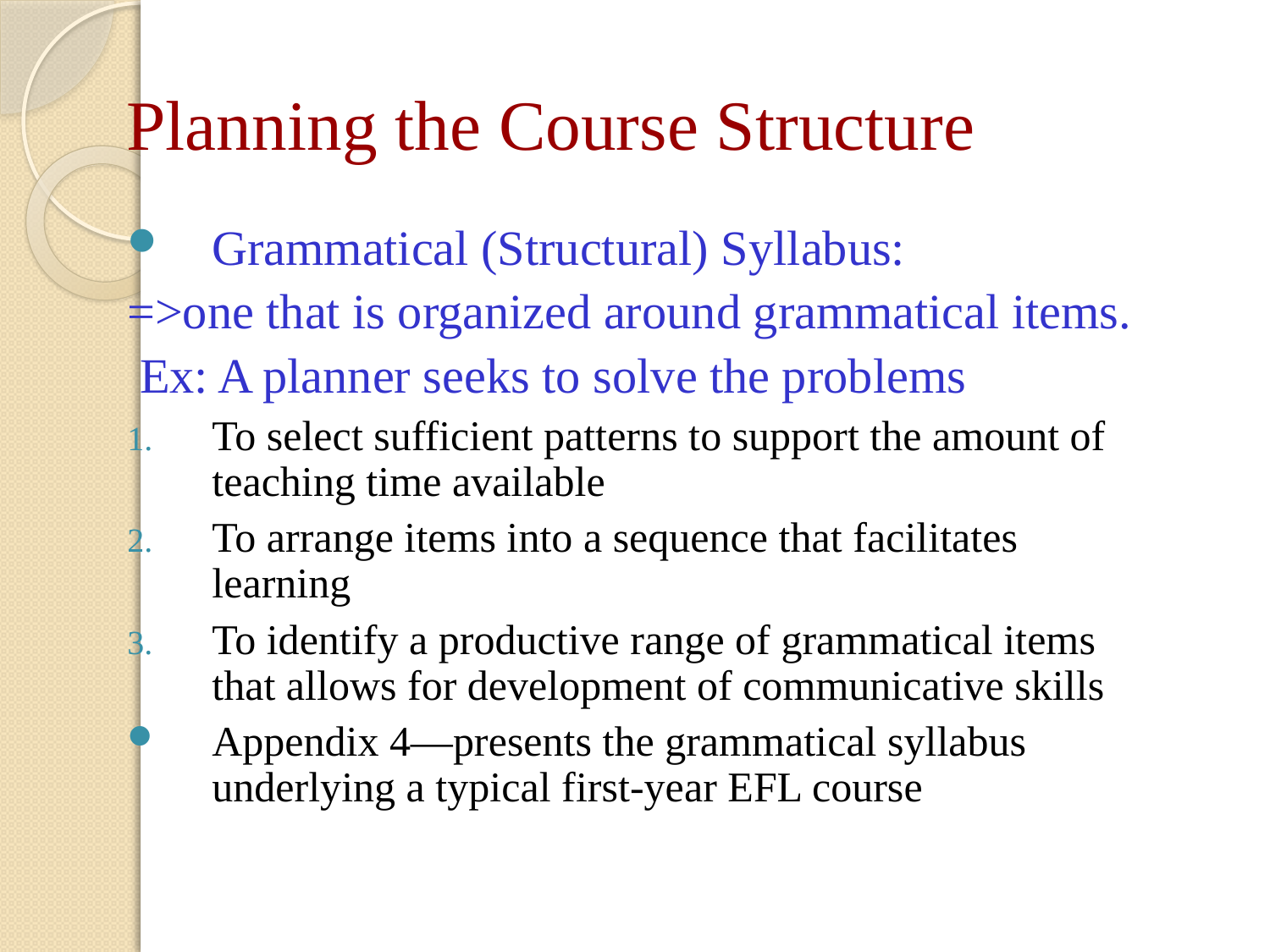

# Planning the Course Structure
Grammatical (Structural) Syllabus:
=>one that is organized around grammatical items.
 Ex: A planner seeks to solve the problems
To select sufficient patterns to support the amount of teaching time available
To arrange items into a sequence that facilitates learning
To identify a productive range of grammatical items that allows for development of communicative skills
Appendix 4—presents the grammatical syllabus underlying a typical first-year EFL course